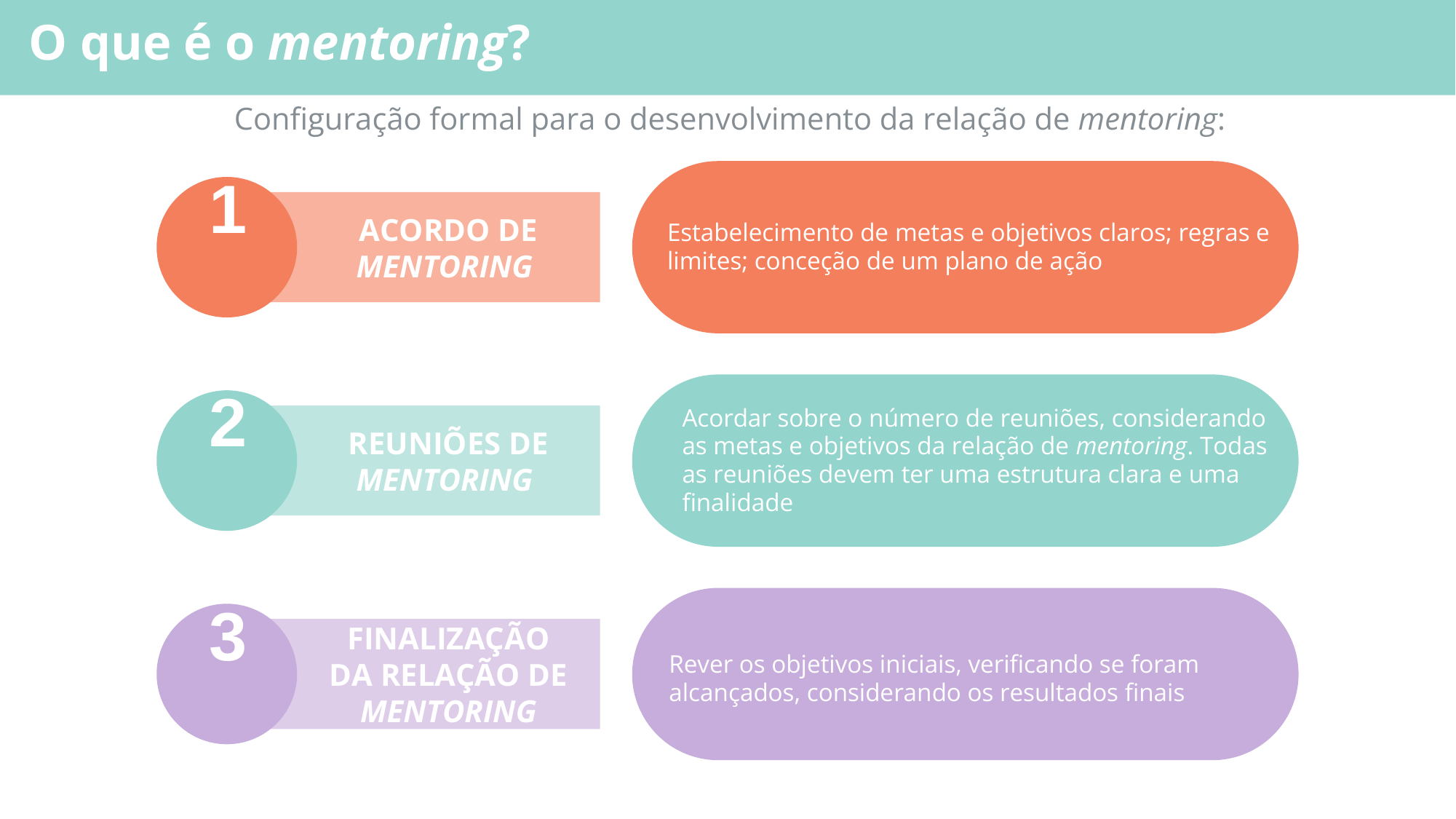

O que é o mentoring?
Configuração formal para o desenvolvimento da relação de mentoring:

1
ACORDO DE MENTORING
Estabelecimento de metas e objetivos claros; regras e limites; conceção de um plano de ação

Acordar sobre o número de reuniões, considerando as metas e objetivos da relação de mentoring. Todas as reuniões devem ter uma estrutura clara e uma finalidade

2
REUNIÕES DE MENTORING

FINALIZAÇÃO DA RELAÇÃO DE MENTORING

3
Rever os objetivos iniciais, verificando se foram alcançados, considerando os resultados finais